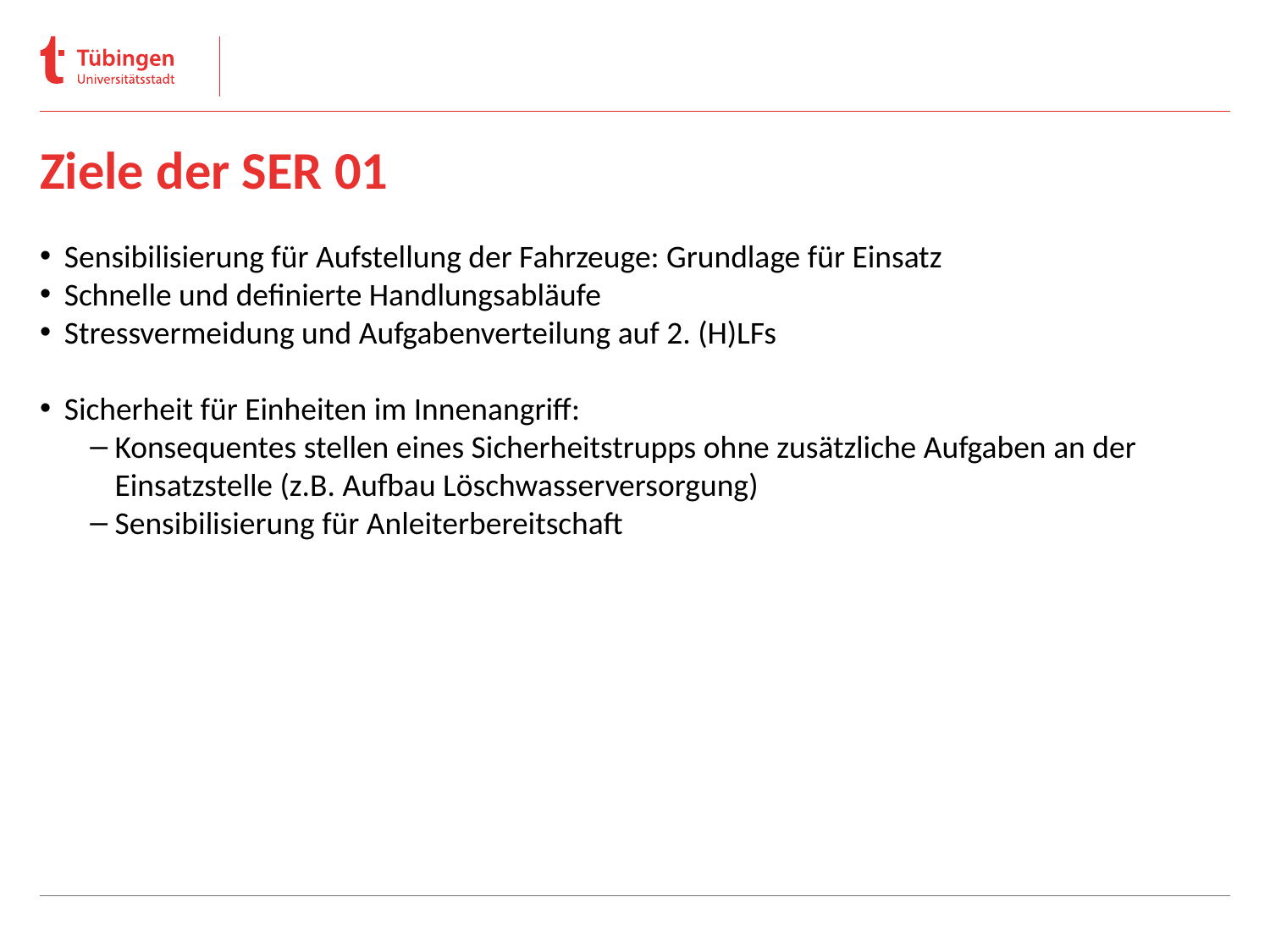

# Ziele der SER 01
Sensibilisierung für Aufstellung der Fahrzeuge: Grundlage für Einsatz
Schnelle und definierte Handlungsabläufe
Stressvermeidung und Aufgabenverteilung auf 2. (H)LFs

Sicherheit für Einheiten im Innenangriff:
Konsequentes stellen eines Sicherheitstrupps ohne zusätzliche Aufgaben an der Einsatzstelle (z.B. Aufbau Löschwasserversorgung)
Sensibilisierung für Anleiterbereitschaft